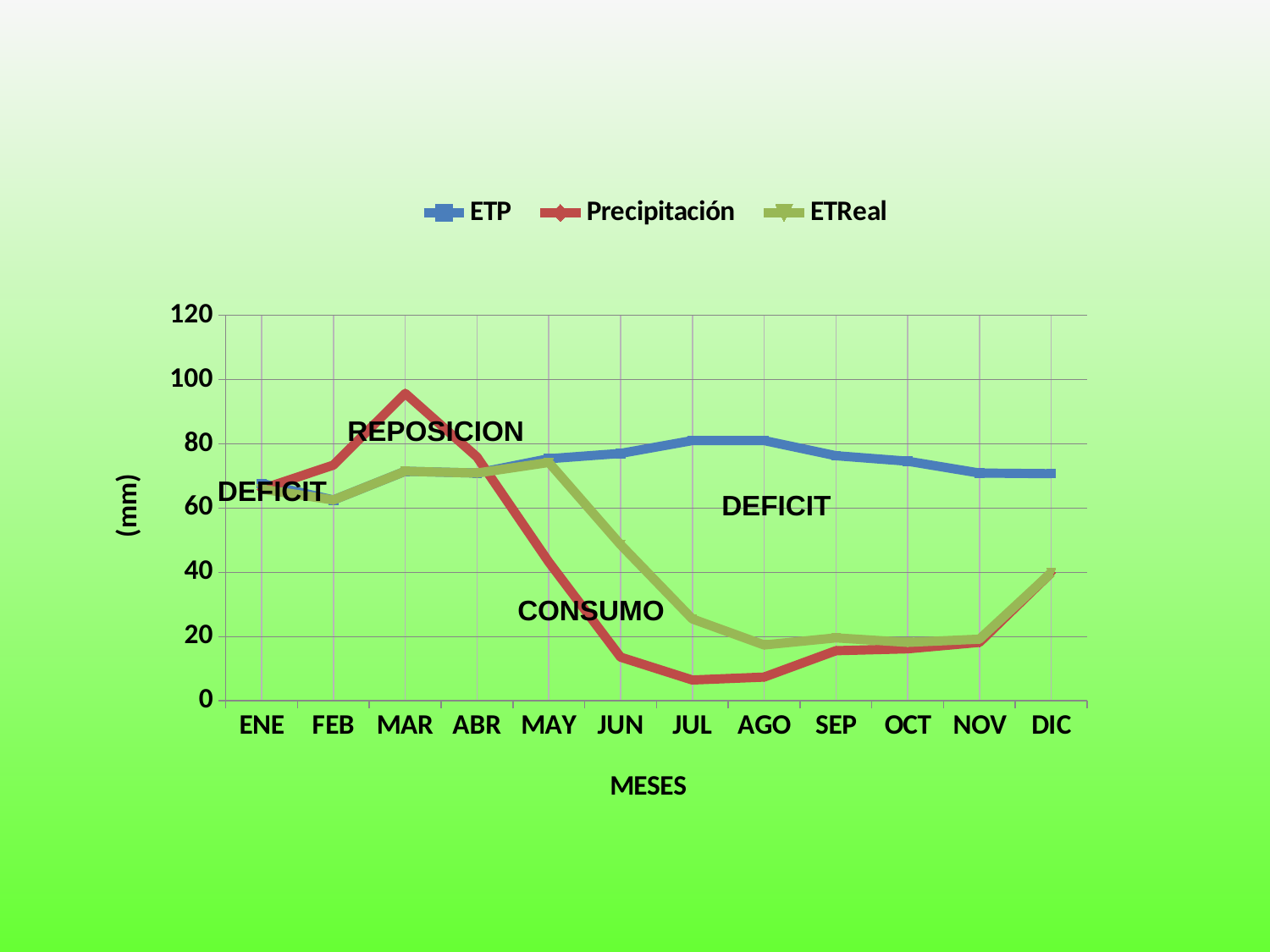

### Chart

| Category | ETP | Precipitación | ETReal |
|---|---|---|---|
| ENE | 67.67875933980497 | 65.9 | 65.9 |
| FEB | 62.532033481053084 | 73.4 | 62.532033481053084 |
| MAR | 71.47473849341006 | 95.7 | 71.47473849341006 |
| ABR | 70.91651882125252 | 75.9 | 70.91651882125252 |
| MAY | 75.37724920133407 | 43.2 | 74.2 |
| JUN | 77.02216848503068 | 13.6 | 48.6 |
| JUL | 81.02003672426825 | 6.5 | 25.5 |
| AGO | 81.02003672426825 | 7.4 | 17.4 |
| SEP | 76.30944927552865 | 15.6 | 19.6 |
| OCT | 74.58821691120662 | 16.2 | 18.2 |
| NOV | 70.91651882125252 | 18.2 | 19.2 |
| DIC | 70.70702525246848 | 39.9 | 39.9 |
REPOSICION
DEFICIT
DEFICIT
CONSUMO